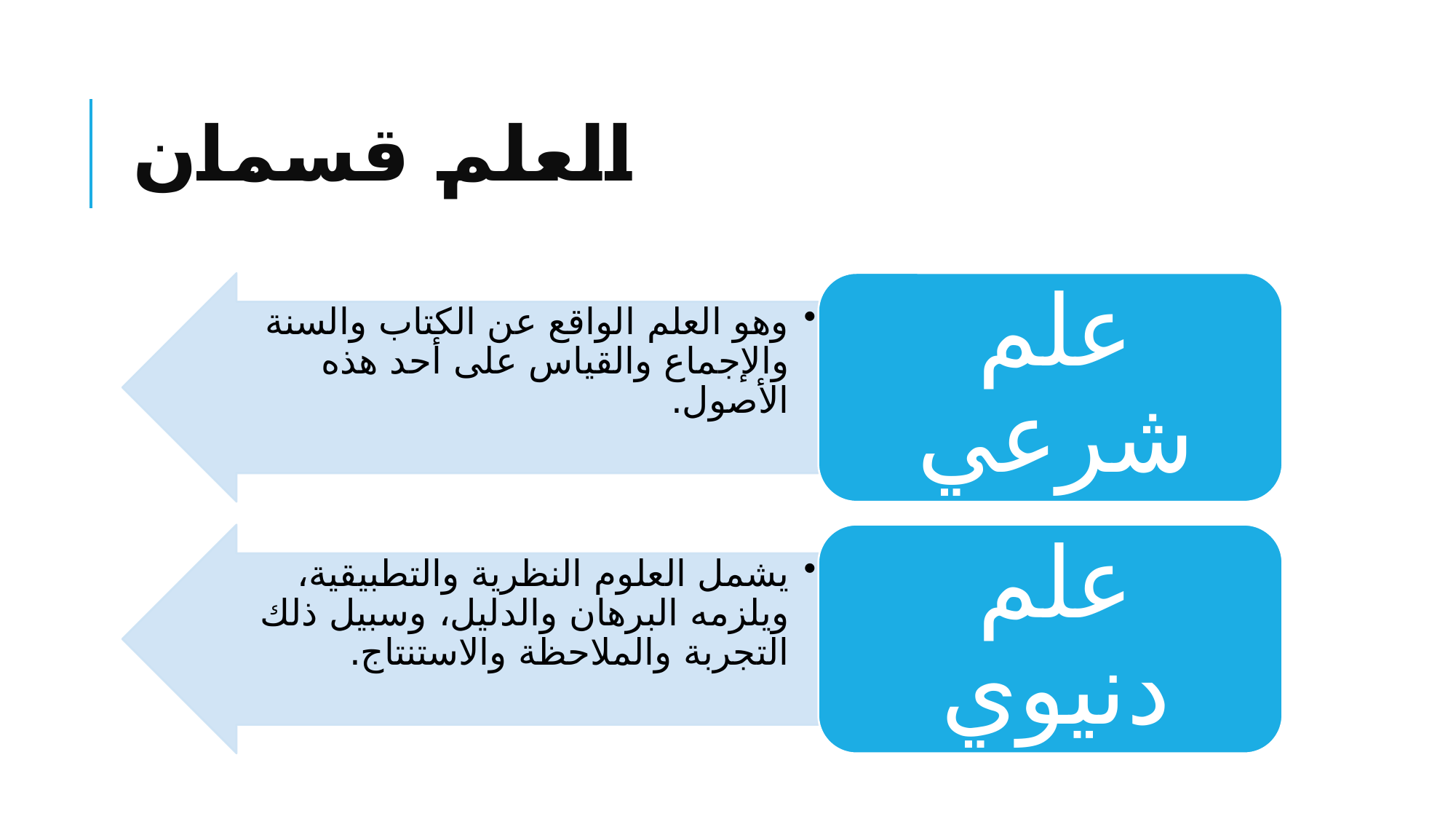

# العلم قسمان
وهو العلم الواقع عن الكتاب والسنة والإجماع والقياس على أحد هذه الأصول.
علم شرعي
يشمل العلوم النظرية والتطبيقية، ويلزمه البرهان والدليل، وسبيل ذلك التجربة والملاحظة والاستنتاج.
علم دنيوي